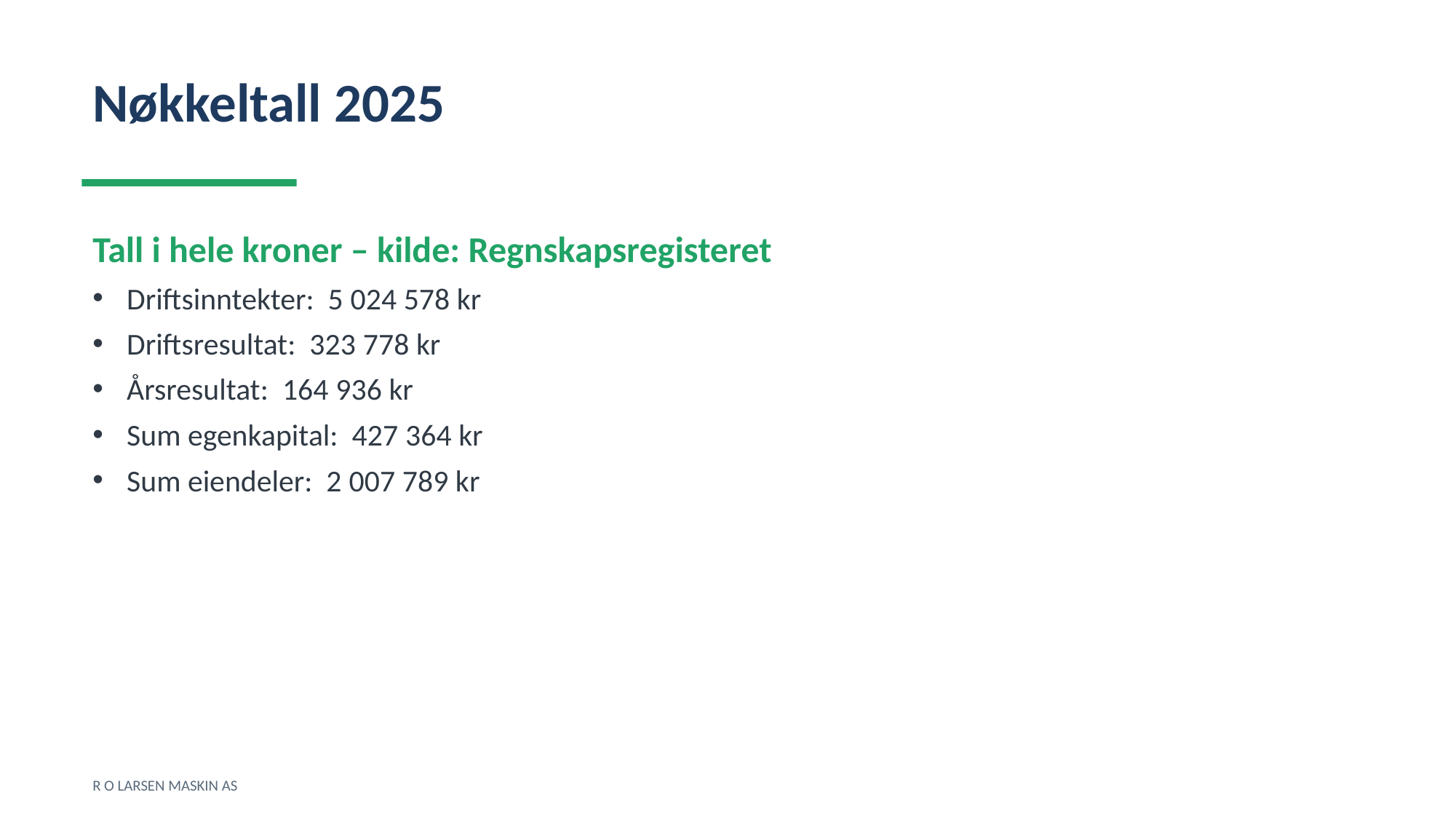

Nøkkeltall 2025

Tall i hele kroner – kilde: Regnskapsregisteret
Driftsinntekter:  5 024 578 kr
Driftsresultat:  323 778 kr
Årsresultat:  164 936 kr
Sum egenkapital:  427 364 kr
Sum eiendeler:  2 007 789 kr
R O LARSEN MASKIN AS